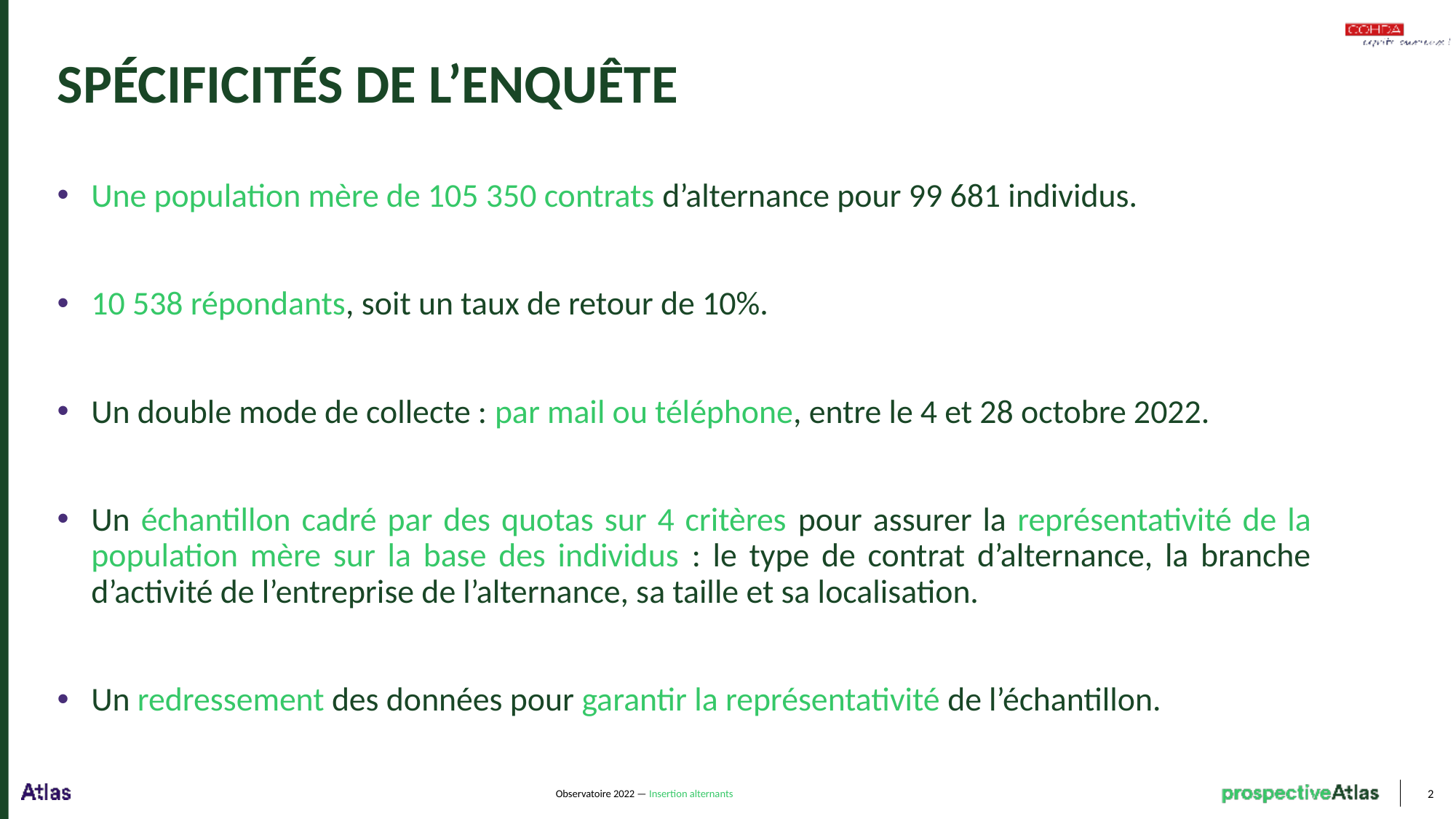

SPÉCIFICITÉS DE L’ENQUÊTE
Une population mère de 105 350 contrats d’alternance pour 99 681 individus.

10 538 répondants, soit un taux de retour de 10%.

Un double mode de collecte : par mail ou téléphone, entre le 4 et 28 octobre 2022.

Un échantillon cadré par des quotas sur 4 critères pour assurer la représentativité de la population mère sur la base des individus : le type de contrat d’alternance, la branche d’activité de l’entreprise de l’alternance, sa taille et sa localisation.

Un redressement des données pour garantir la représentativité de l’échantillon.

Observatoire 2022 — Insertion alternants
2